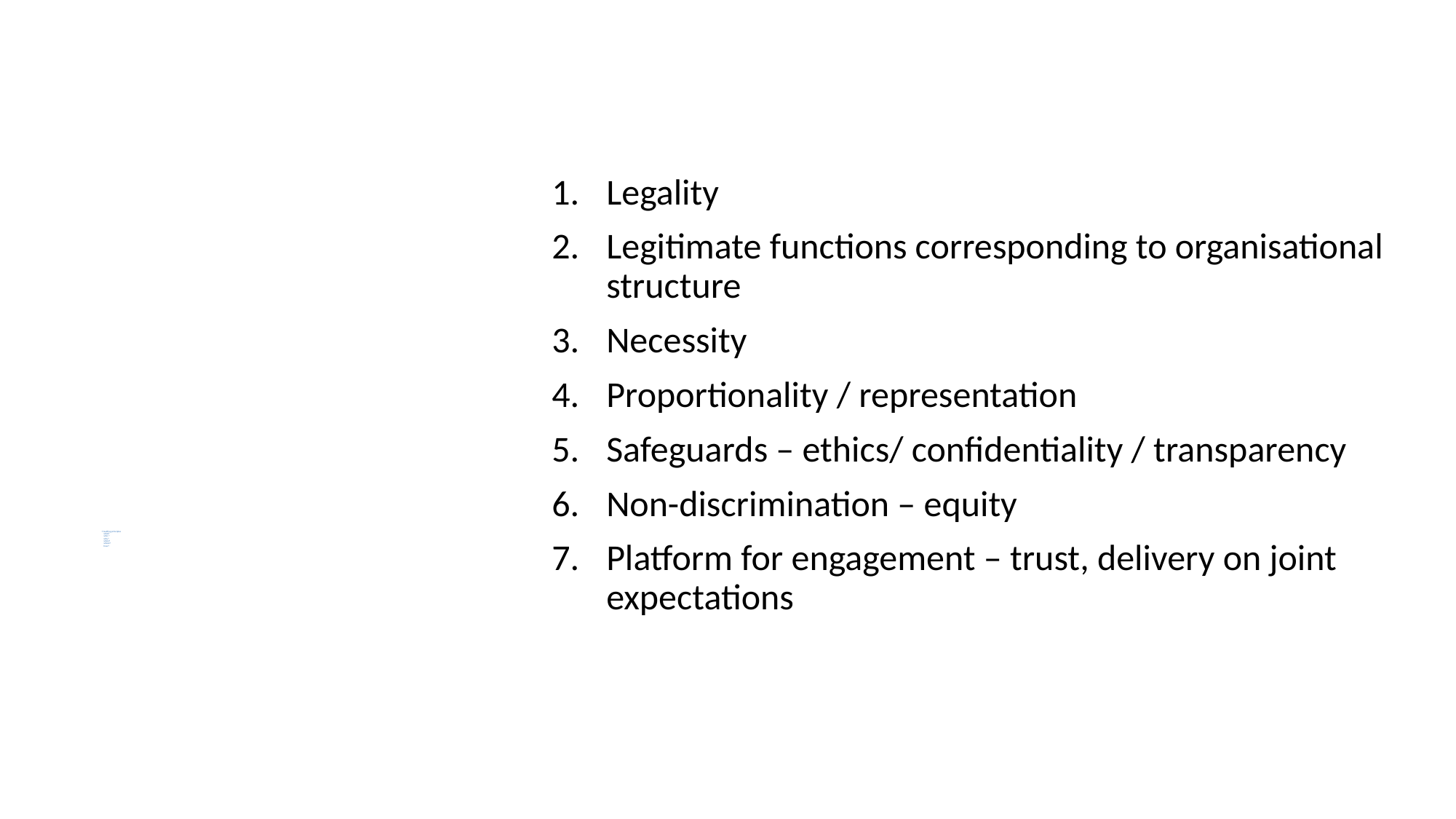

Legality
Legitimate functions corresponding to organisational structure
Necessity
Proportionality / representation
Safeguards – ethics/ confidentiality / transparency
Non-discrimination – equity
Platform for engagement – trust, delivery on joint expectations

# 7 Guiding principles what? who ? why? when? where? how?